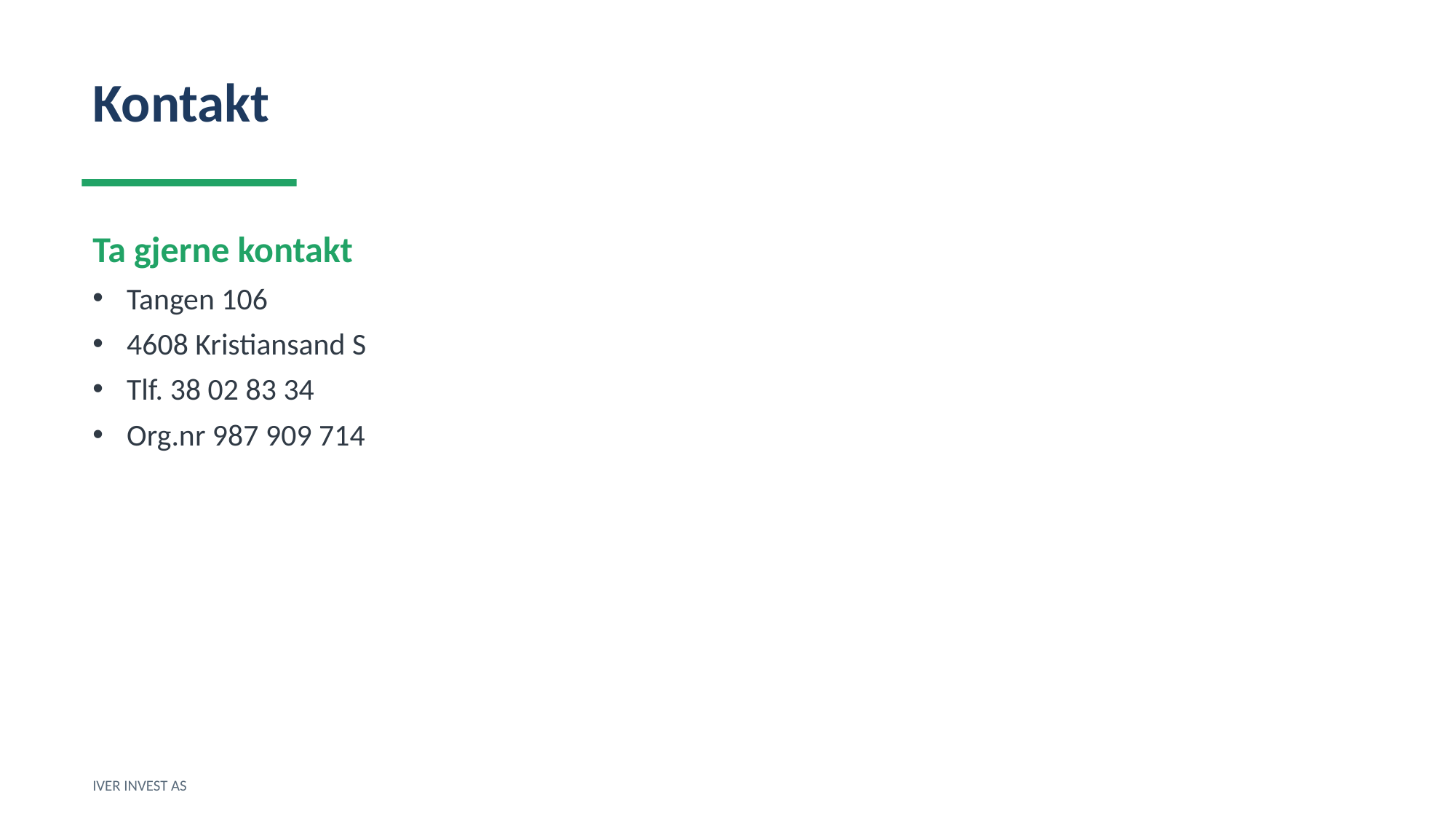

Kontakt

Ta gjerne kontakt
Tangen 106
4608 Kristiansand S
Tlf. 38 02 83 34
Org.nr 987 909 714
IVER INVEST AS